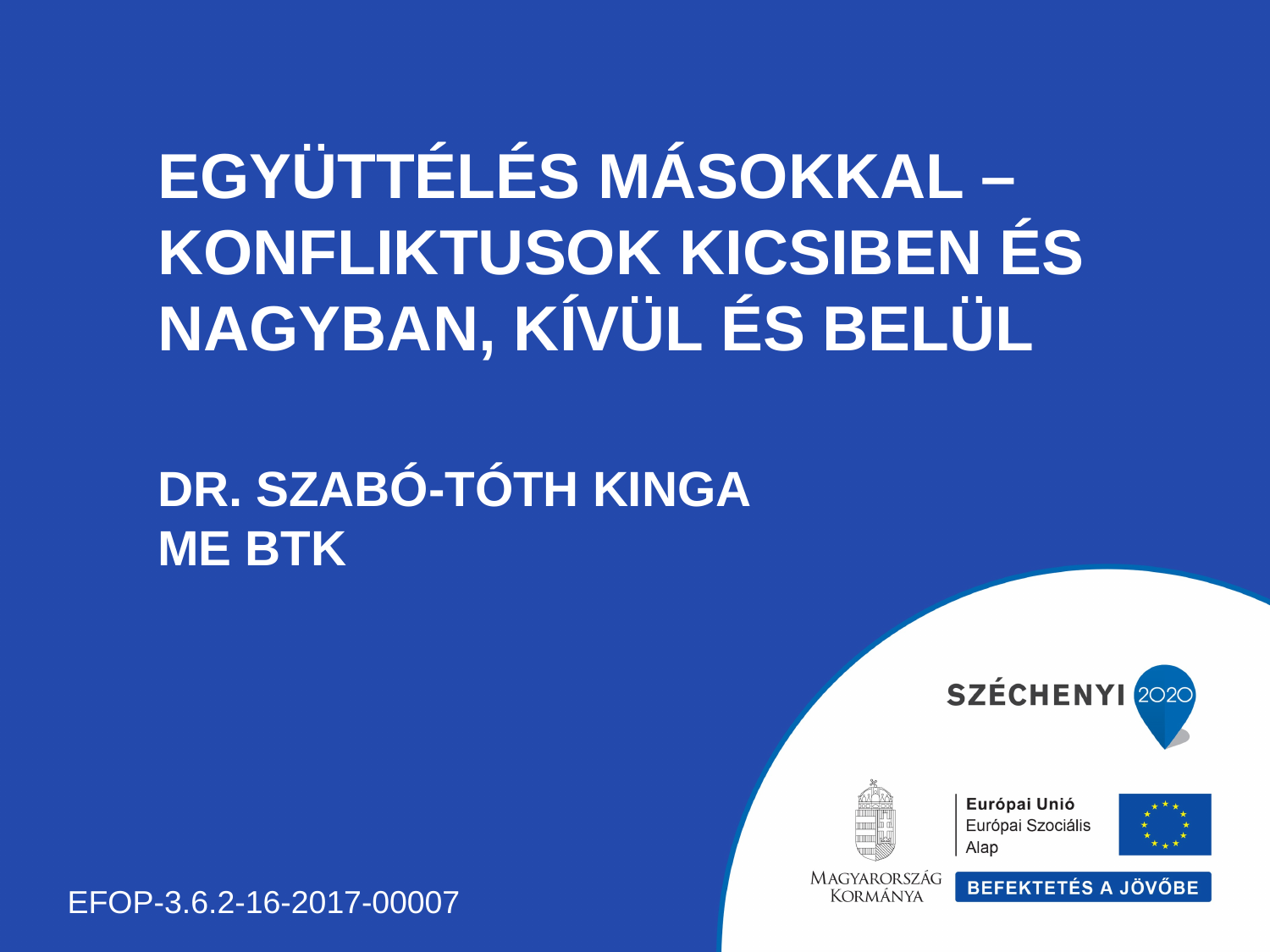

# Együttélés másokkal – konfliktusok kicsiben és nagyban, kívül és belül Dr. Szabó-Tóth Kinga ME BTK
EFOP-3.6.2-16-2017-00007